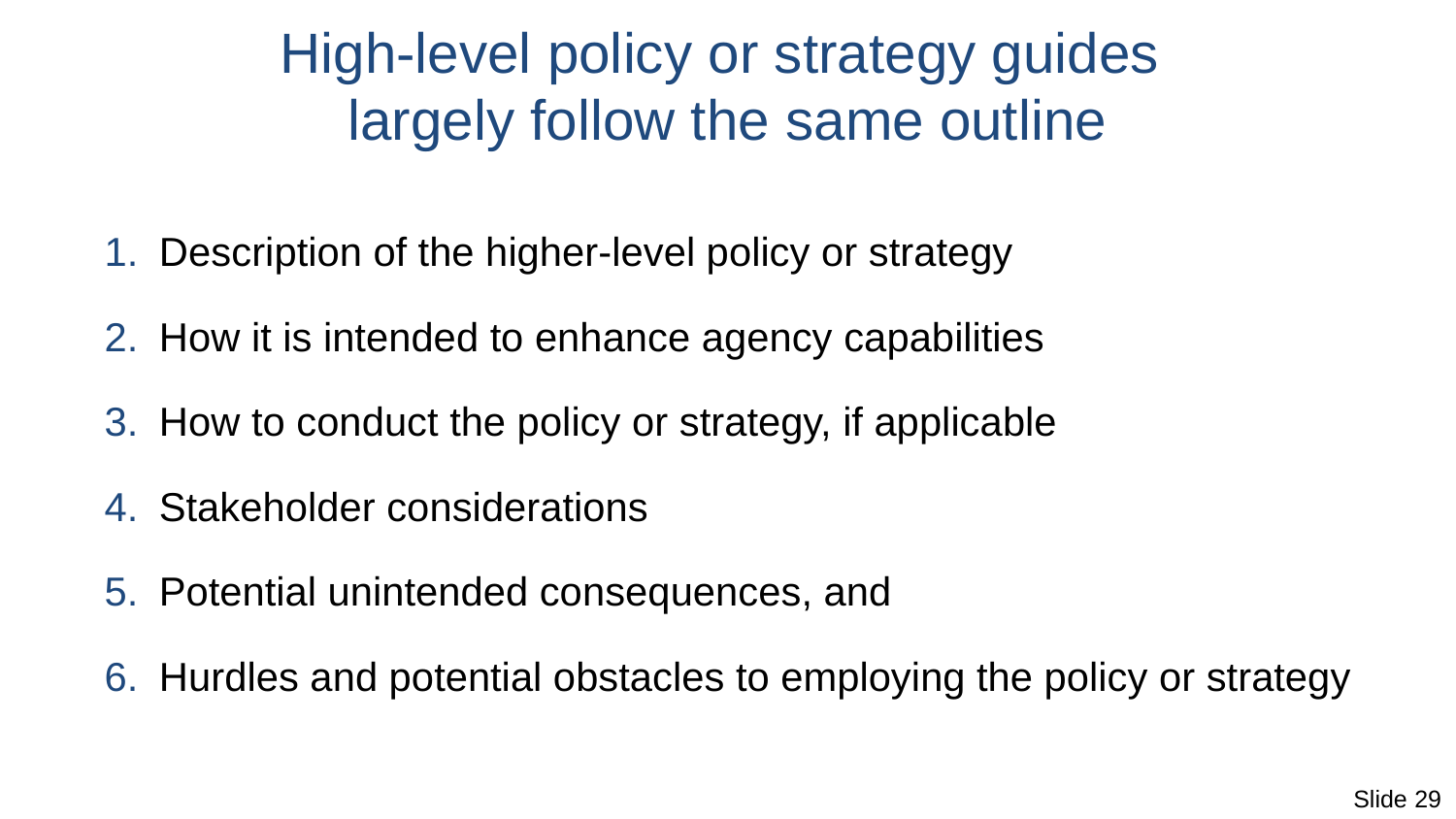

# High-level policy or strategy guides largely follow the same outline
Description of the higher-level policy or strategy
How it is intended to enhance agency capabilities
How to conduct the policy or strategy, if applicable
Stakeholder considerations
Potential unintended consequences, and
Hurdles and potential obstacles to employing the policy or strategy